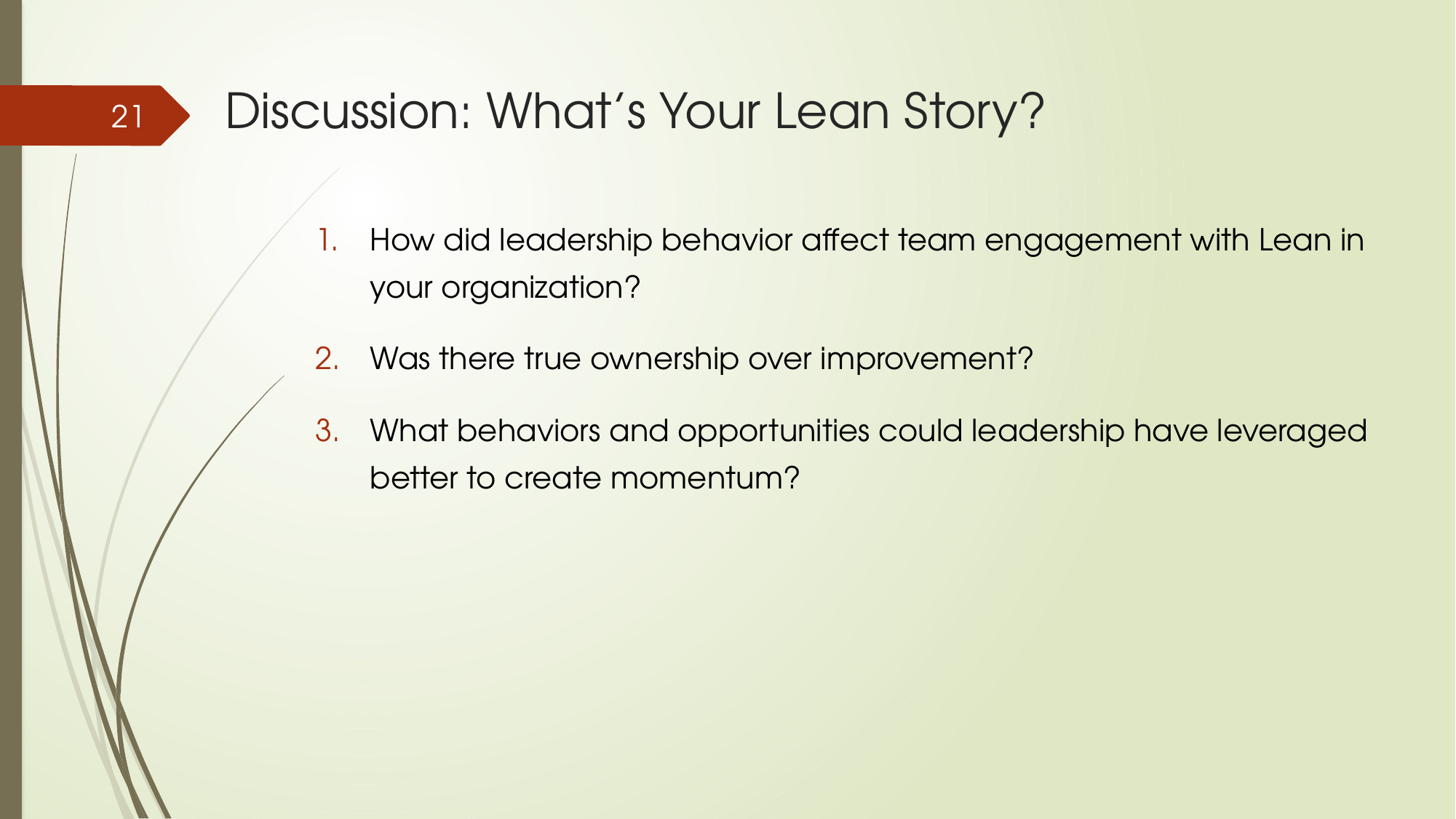

Discussion: What’s Your Lean Story?
21
How did leadership behavior affect team engagement with Lean in your organization?
Was there true ownership over improvement?
What behaviors and opportunities could leadership have leveraged better to create momentum?